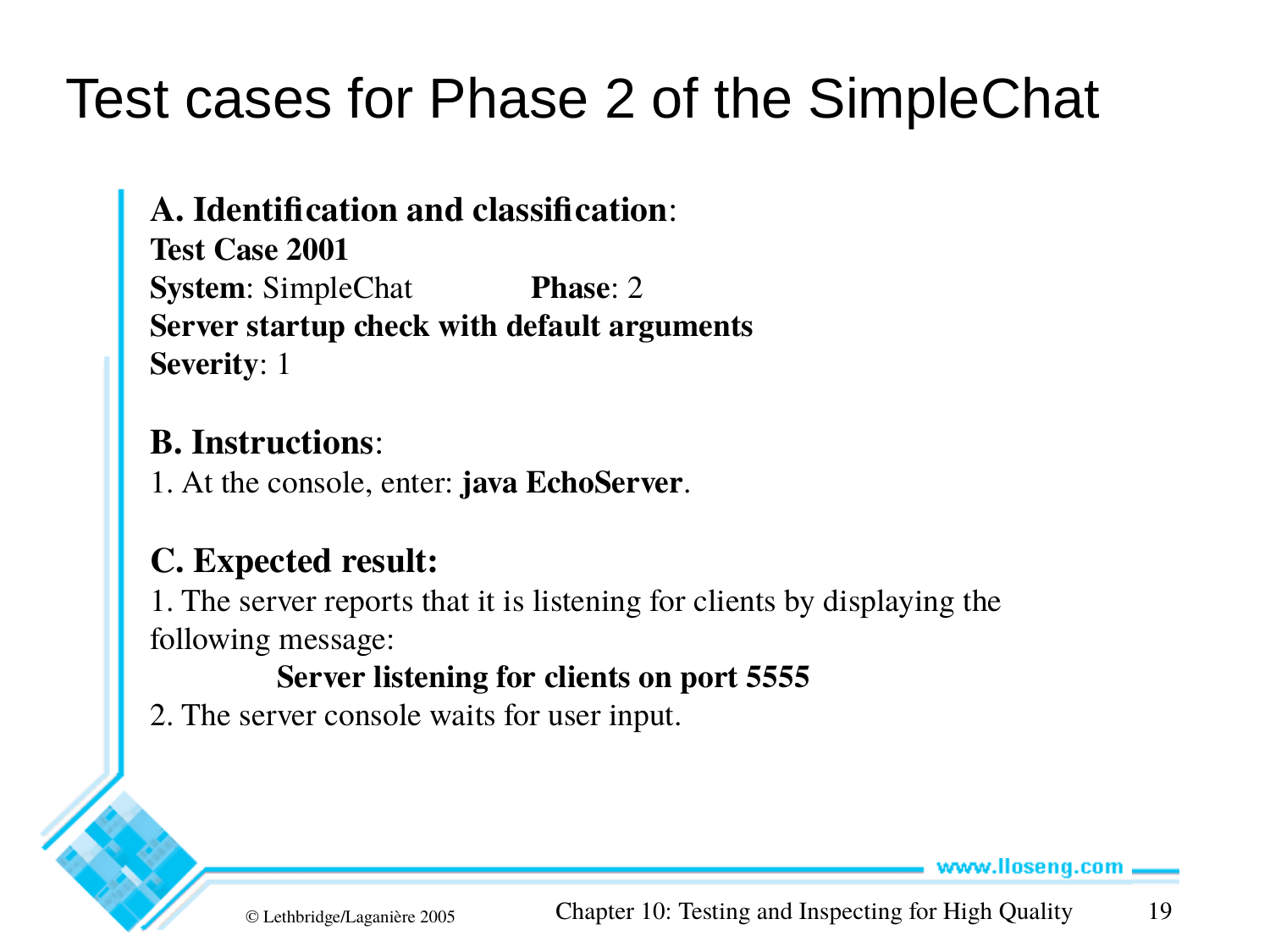

# Test cases for Phase 2 of the SimpleChat
A. Identification and classification:
Test Case 2001
System: SimpleChat	Phase: 2
Server startup check with default arguments
Severity: 1

B. Instructions:
1. At the console, enter: java EchoServer.

C. Expected result:
1. The server reports that it is listening for clients by displaying the
following message:
	Server listening for clients on port 5555
2. The server console waits for user input.

Chapter 10: Testing and Inspecting for High Quality
19
© Lethbridge/Laganière 2005